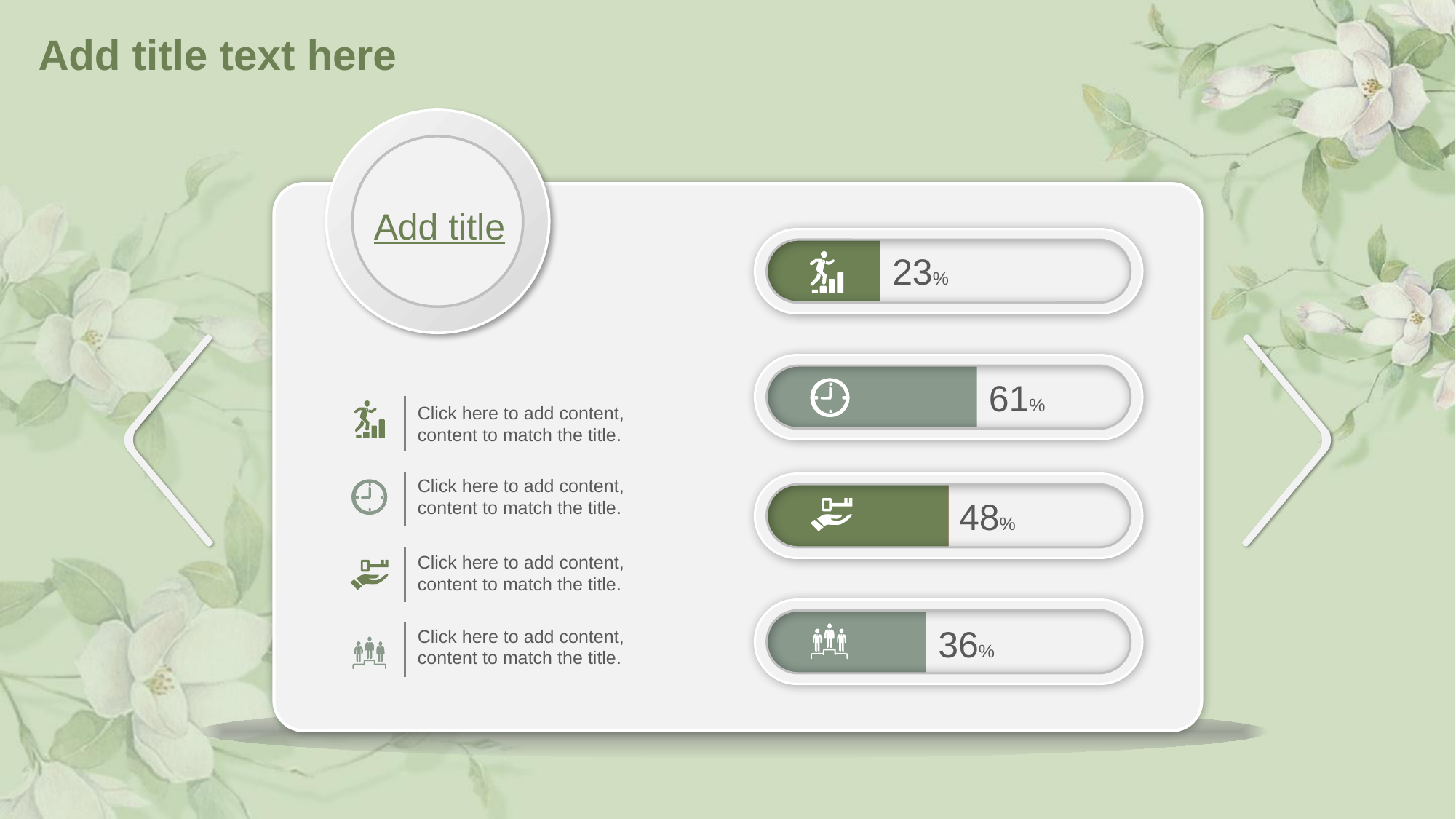

# Add title text here

Add title

23%

61%

Click here to add content, content to match the title.

Click here to add content, content to match the title.

48%

Click here to add content, content to match the title.

36%
Click here to add content, content to match the title.